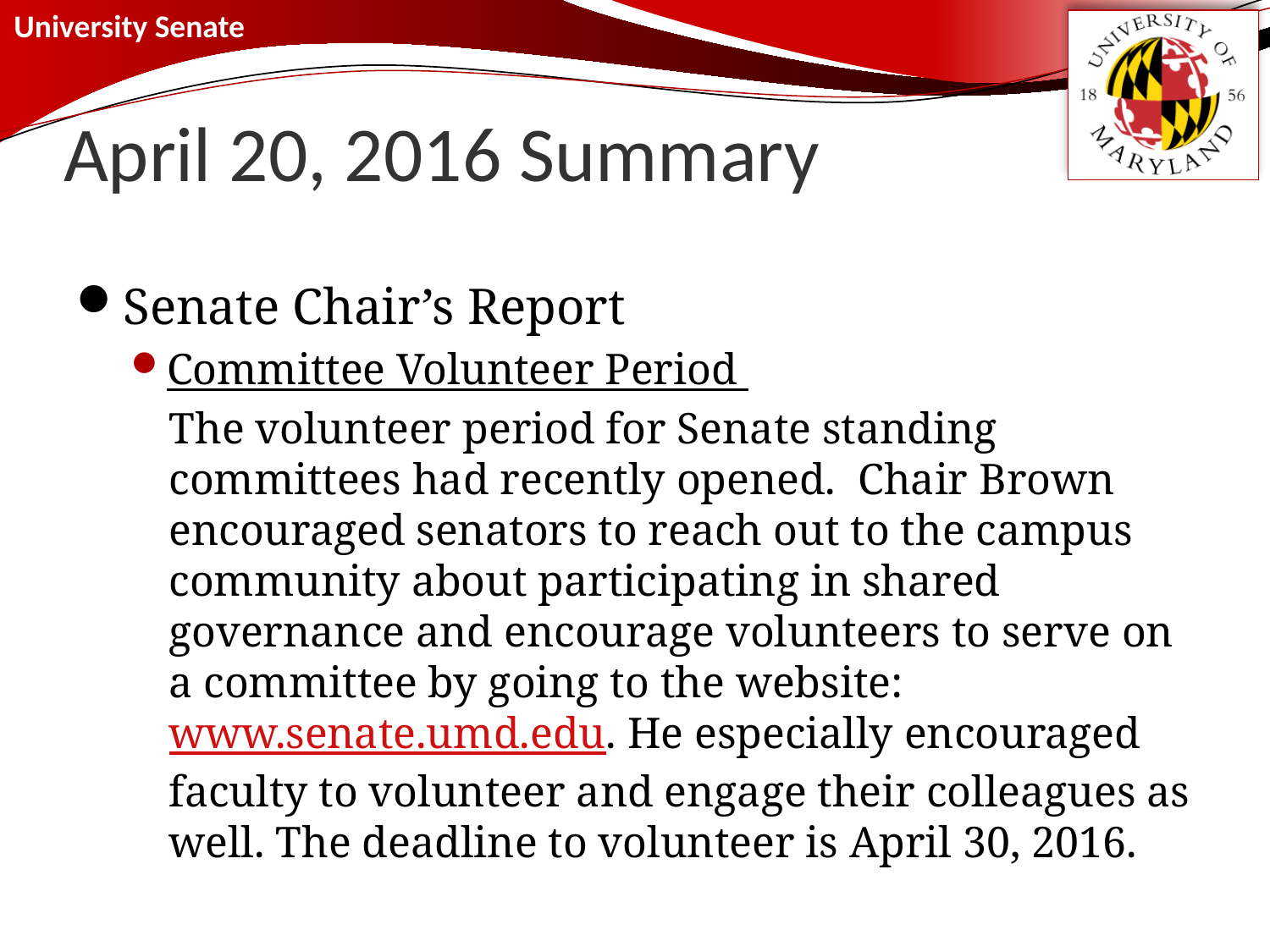

# April 20, 2016 Summary
Senate Chair’s Report
Committee Volunteer Period
The volunteer period for Senate standing committees had recently opened.  Chair Brown encouraged senators to reach out to the campus community about participating in shared governance and encourage volunteers to serve on a committee by going to the website: www.senate.umd.edu. He especially encouraged faculty to volunteer and engage their colleagues as well. The deadline to volunteer is April 30, 2016.